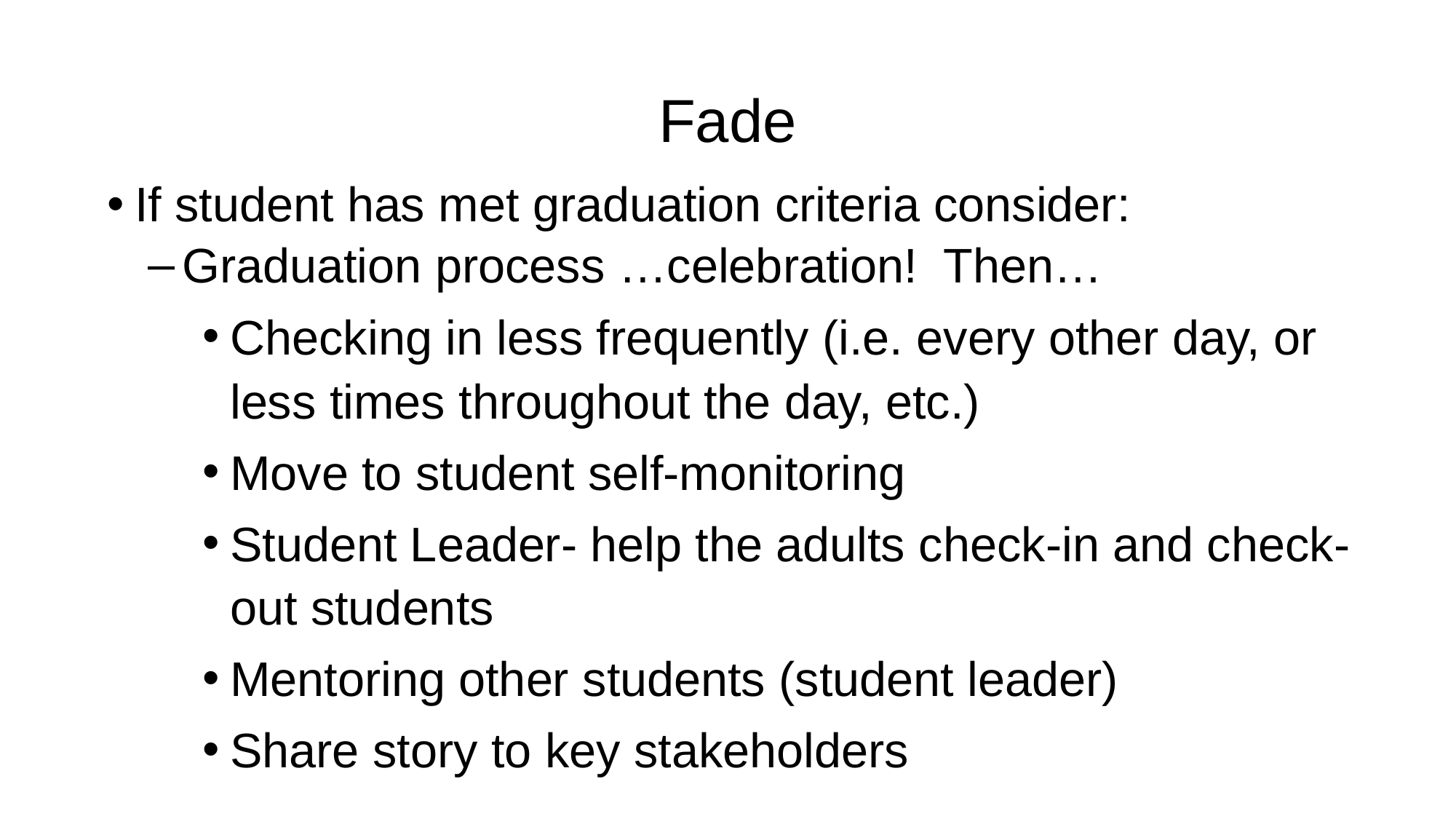

# Fade
If student has met graduation criteria consider:
Graduation process …celebration!  Then…
Checking in less frequently (i.e. every other day, or less times throughout the day, etc.)
Move to student self-monitoring
Student Leader- help the adults check-in and check-out students
Mentoring other students (student leader)
Share story to key stakeholders